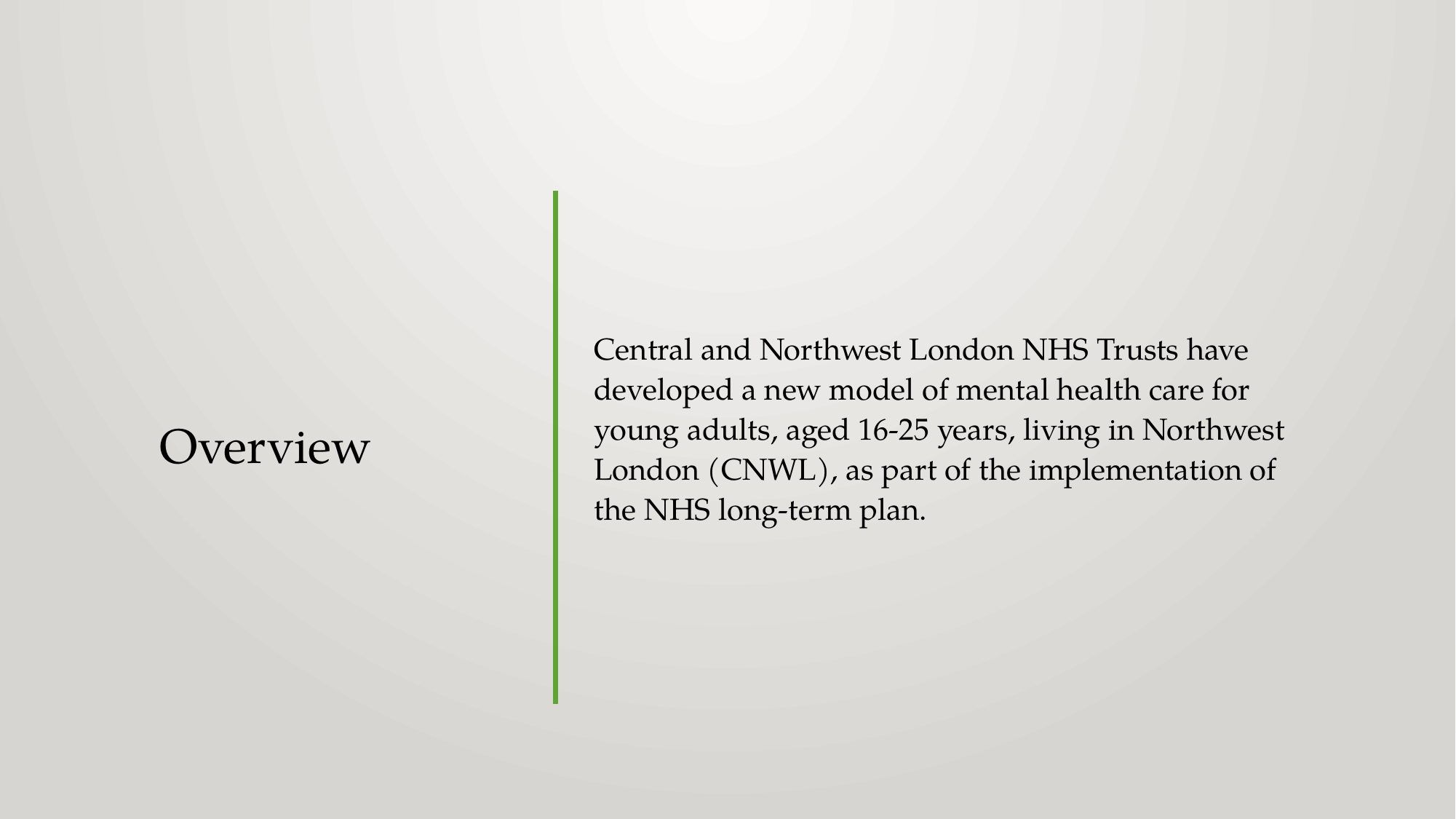

Central and Northwest London NHS Trusts have developed a new model of mental health care for young adults, aged 16-25 years, living in Northwest London (CNWL), as part of the implementation of the NHS long-term plan.

# Overview